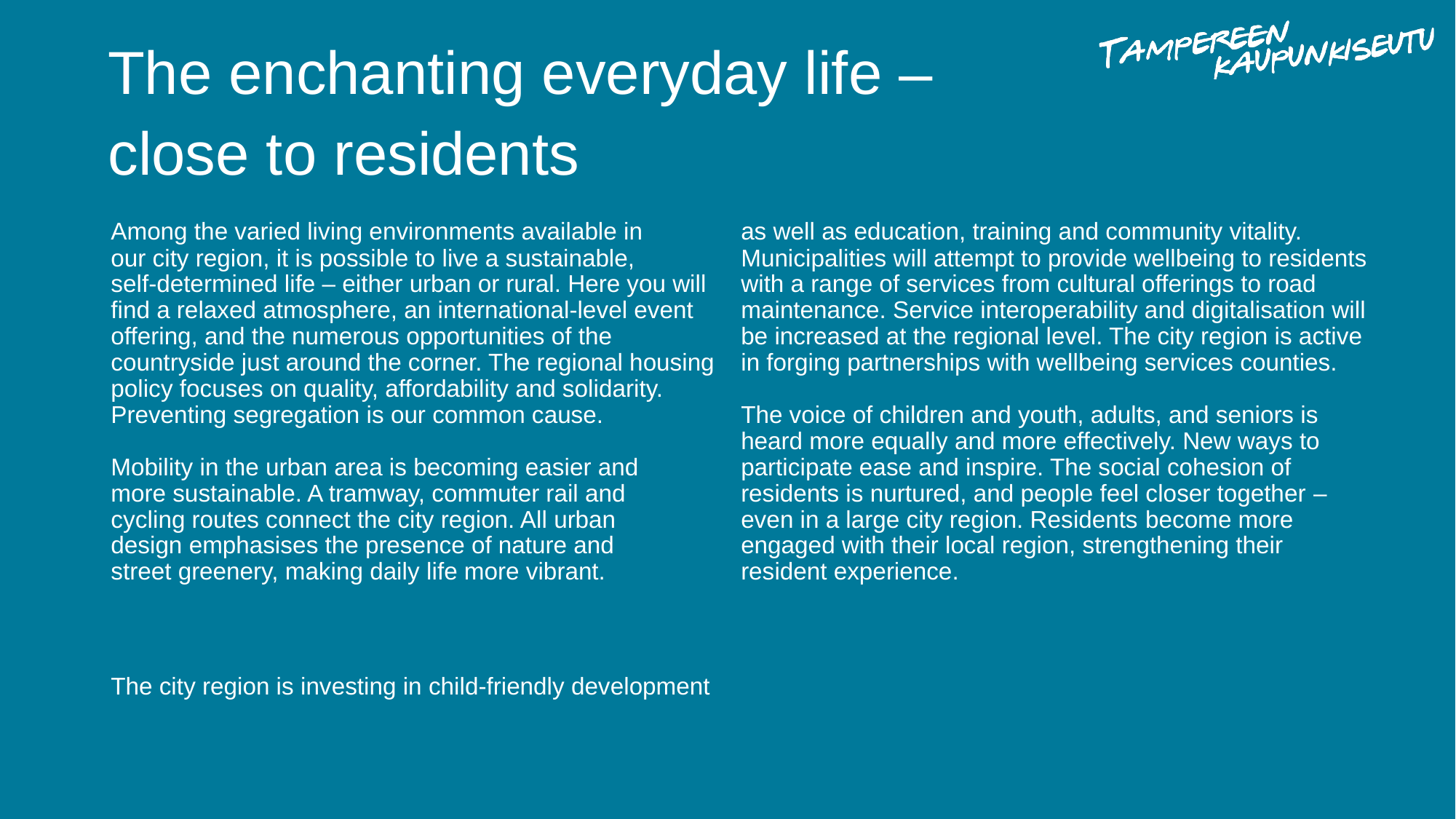

The enchanting everyday life –
close to residents
Among the varied living environments available in
our city region, it is possible to live a sustainable,
self-determined life – either urban or rural. Here you will find a relaxed atmosphere, an international-level event offering, and the numerous opportunities of the countryside just around the corner. The regional housing policy focuses on quality, affordability and solidarity. Preventing segregation is our common cause.
Mobility in the urban area is becoming easier and
more sustainable. A tramway, commuter rail and
cycling routes connect the city region. All urban
design emphasises the presence of nature and
street greenery, making daily life more vibrant.

The city region is investing in child-friendly development as well as education, training and community vitality. Municipalities will attempt to provide wellbeing to residents with a range of services from cultural offerings to road maintenance. Service interoperability and digitalisation will be increased at the regional level. The city region is active in forging partnerships with wellbeing services counties.
The voice of children and youth, adults, and seniors is heard more equally and more effectively. New ways to participate ease and inspire. The social cohesion of residents is nurtured, and people feel closer together – even in a large city region. Residents become more engaged with their local region, strengthening their resident experience.